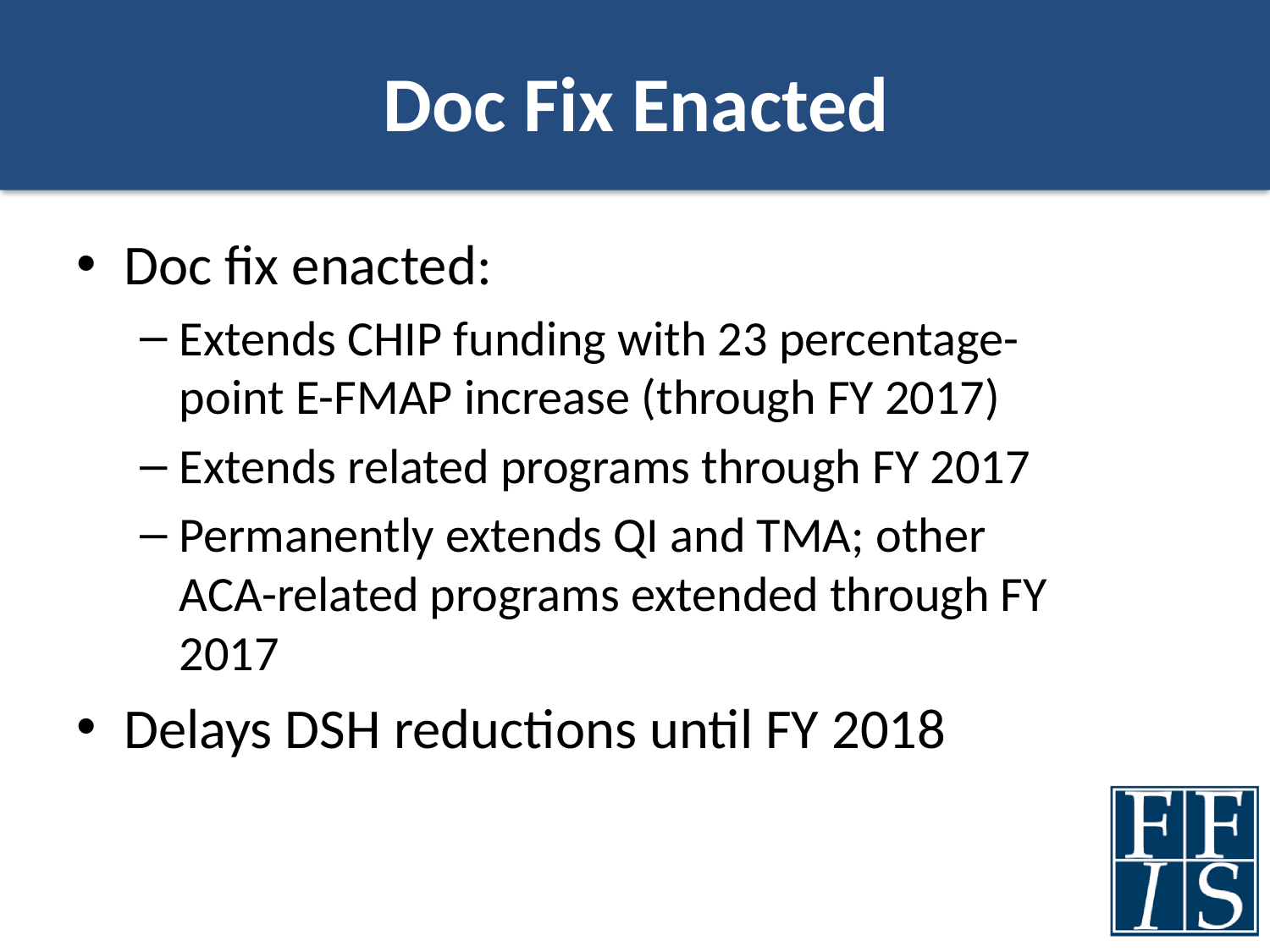

# Doc Fix Enacted
Doc fix enacted:
Extends CHIP funding with 23 percentage-point E-FMAP increase (through FY 2017)
Extends related programs through FY 2017
Permanently extends QI and TMA; other ACA-related programs extended through FY 2017
Delays DSH reductions until FY 2018